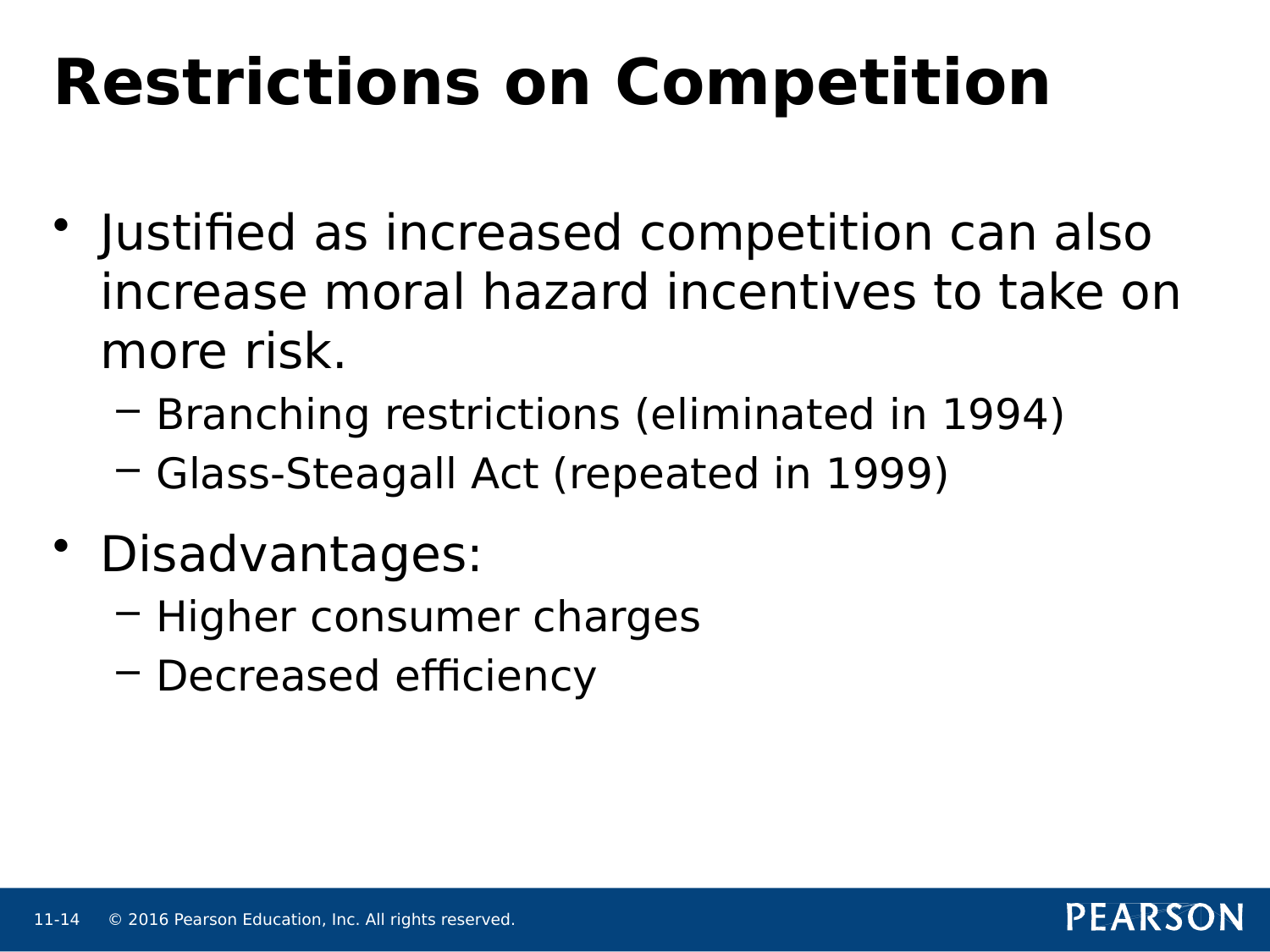

# Restrictions on Competition
Justified as increased competition can also increase moral hazard incentives to take on more risk.
Branching restrictions (eliminated in 1994)
Glass-Steagall Act (repeated in 1999)
Disadvantages:
Higher consumer charges
Decreased efficiency